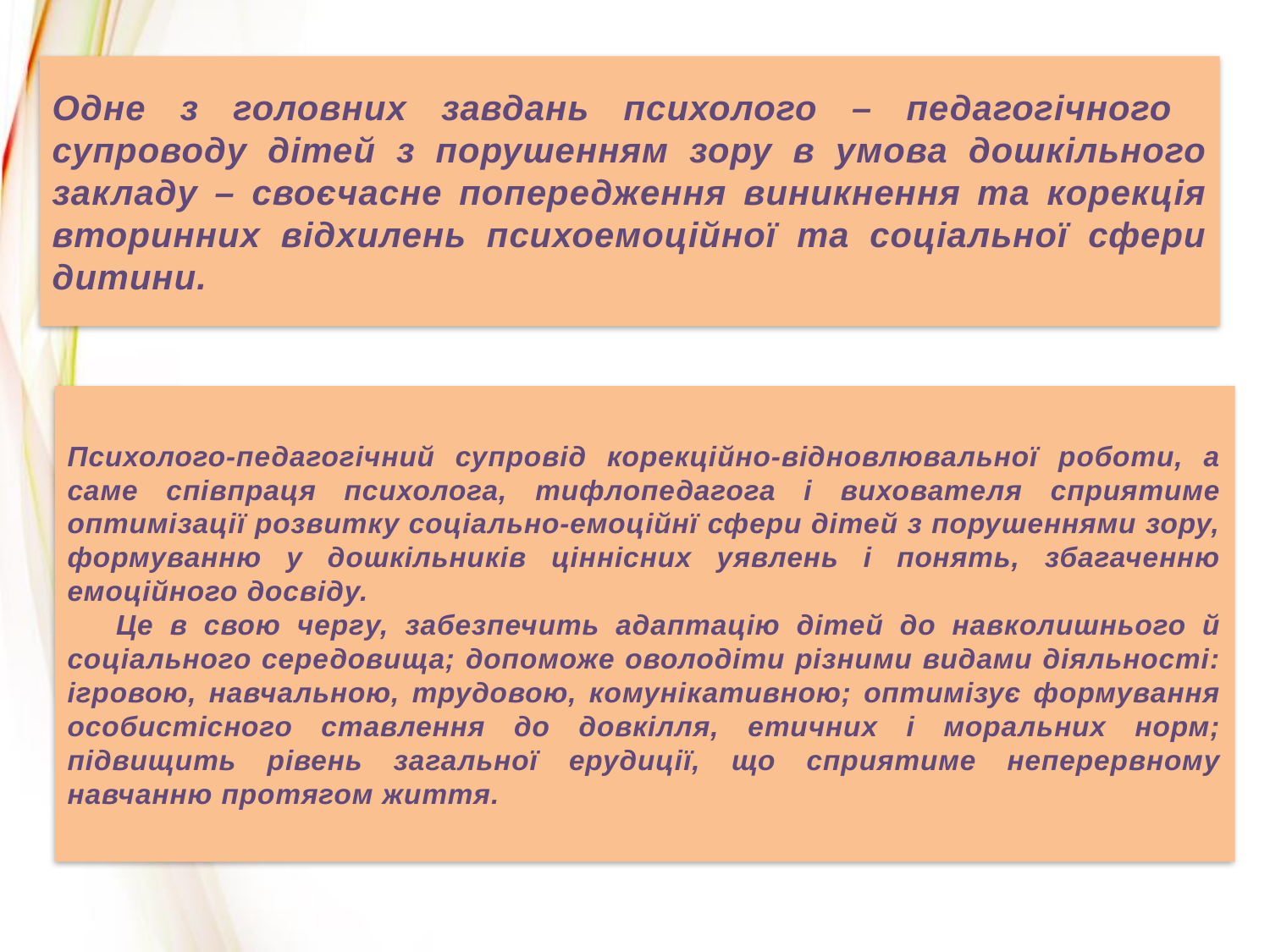

Одне з головних завдань психолого – педагогічного  супроводу дітей з порушенням зору в умова дошкільного закладу – своєчасне попередження виникнення та корекція вторинних відхилень психоемоційної та соціальної сфери дитини.
Психолого-педагогічний супровід корекційно-відновлювальної роботи, а саме співпраця психолога, тифлопедагога і вихователя сприятиме оптимізації розвитку соціально-емоційнї сфери дітей з порушеннями зору, формуванню у дошкільників ціннісних уявлень і понять, збагаченню емоційного досвіду.
   Це в свою чергу, забезпечить адаптацію дітей до навколишнього й соціального середовища; допоможе оволодіти різними видами діяльності: ігровою, навчальною, трудовою, комунікативною; оптимізує формування особистісного ставлення до довкілля, етичних і моральних норм; підвищить рівень загальної ерудиції, що сприятиме неперервному навчанню протягом життя.